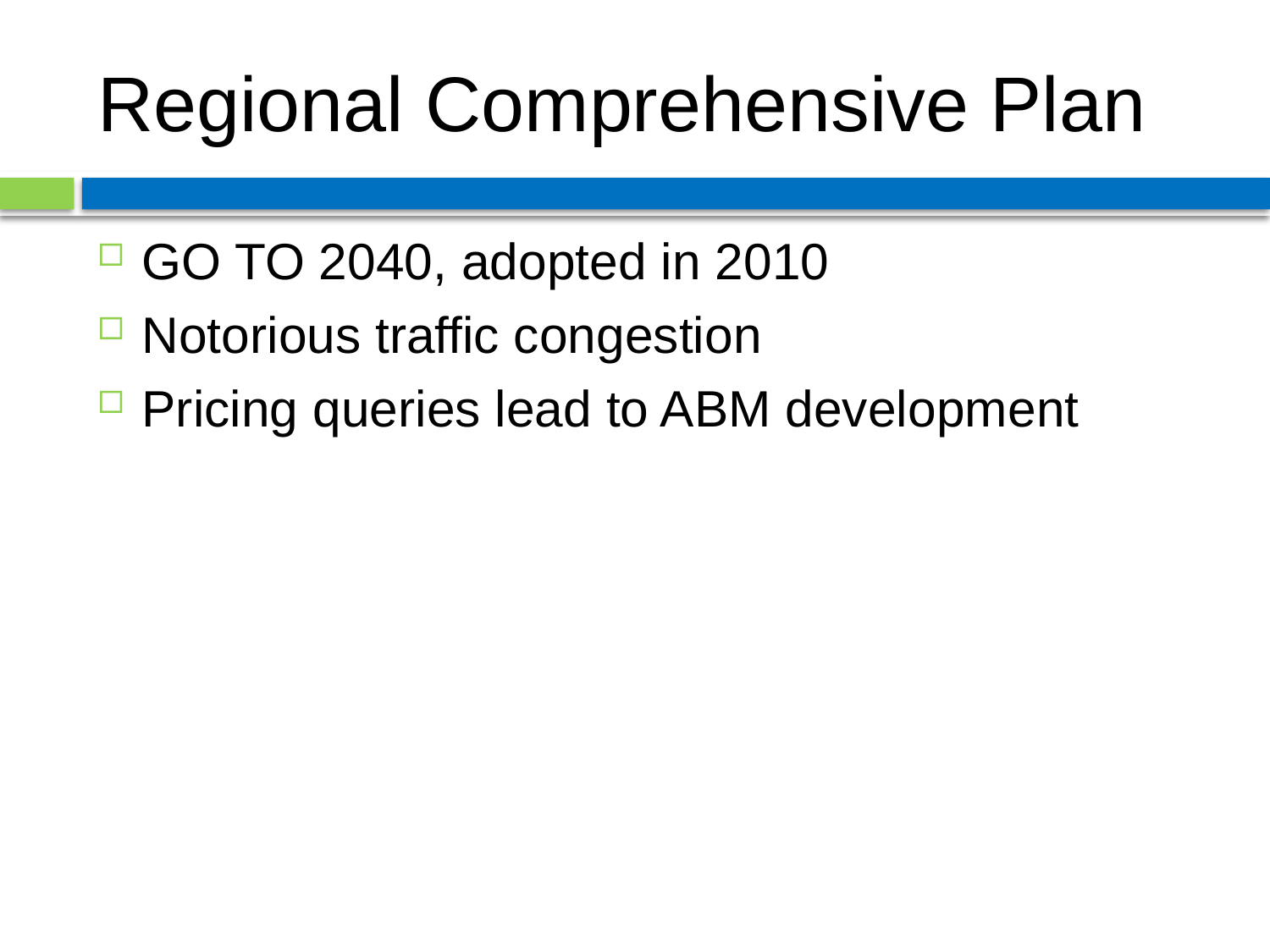

# Regional Comprehensive Plan
GO TO 2040, adopted in 2010
Notorious traffic congestion
Pricing queries lead to ABM development